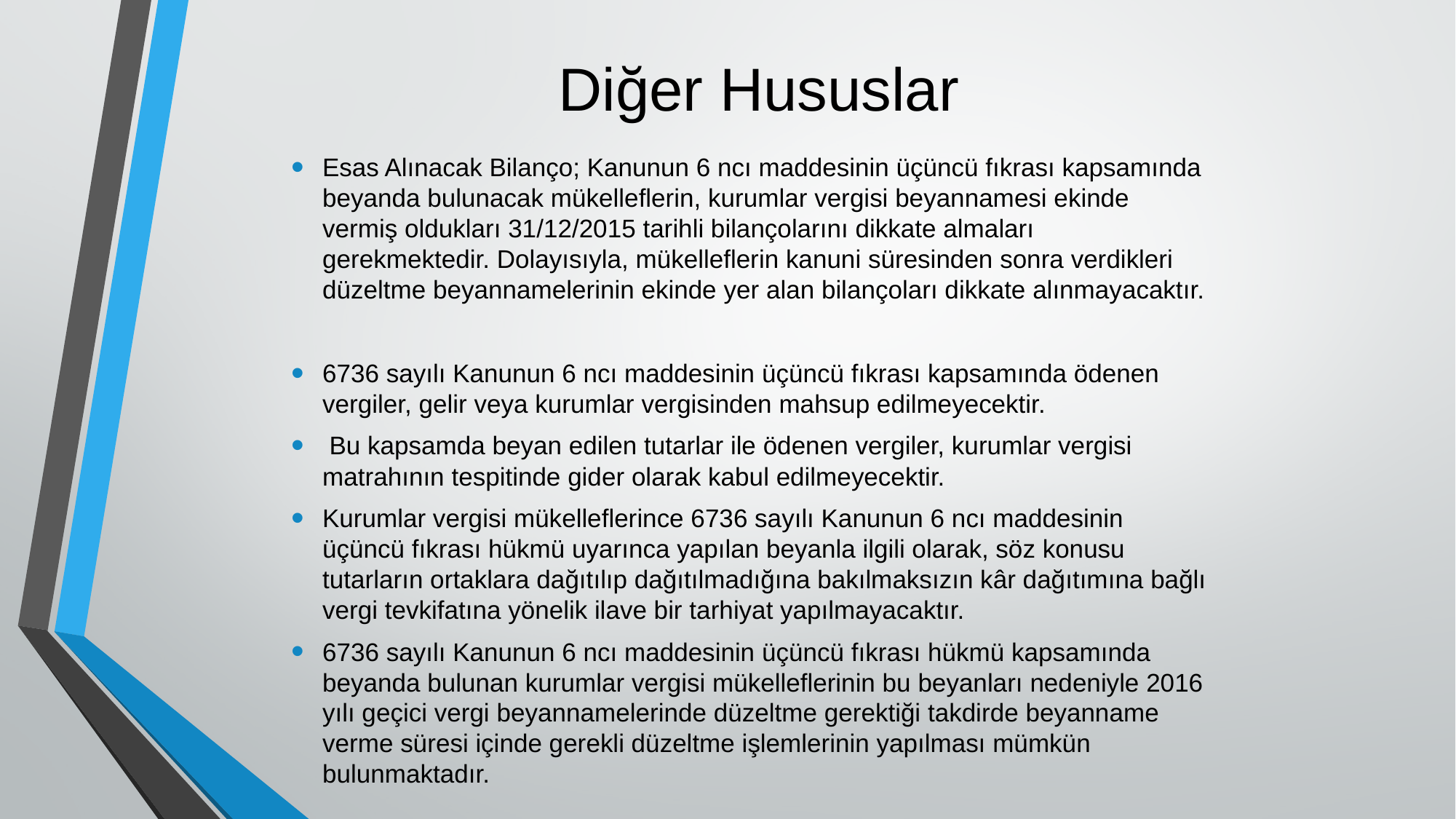

# Diğer Hususlar
Esas Alınacak Bilanço; Kanunun 6 ncı maddesinin üçüncü fıkrası kapsamında beyanda bulunacak mükelleflerin, kurumlar vergisi beyannamesi ekinde vermiş oldukları 31/12/2015 tarihli bilançolarını dikkate almaları gerekmektedir. Dolayısıyla, mükelleflerin kanuni süresinden sonra verdikleri düzeltme beyannamelerinin ekinde yer alan bilançoları dikkate alınmayacaktır.

6736 sayılı Kanunun 6 ncı maddesinin üçüncü fıkrası kapsamında ödenen vergiler, gelir veya kurumlar vergisinden mahsup edilmeyecektir.
 Bu kapsamda beyan edilen tutarlar ile ödenen vergiler, kurumlar vergisi matrahının tespitinde gider olarak kabul edilmeyecektir.
Kurumlar vergisi mükelleflerince 6736 sayılı Kanunun 6 ncı maddesinin üçüncü fıkrası hükmü uyarınca yapılan beyanla ilgili olarak, söz konusu tutarların ortaklara dağıtılıp dağıtılmadığına bakılmaksızın kâr dağıtımına bağlı vergi tevkifatına yönelik ilave bir tarhiyat yapılmayacaktır.
6736 sayılı Kanunun 6 ncı maddesinin üçüncü fıkrası hükmü kapsamında beyanda bulunan kurumlar vergisi mükelleflerinin bu beyanları nedeniyle 2016 yılı geçici vergi beyannamelerinde düzeltme gerektiği takdirde beyanname verme süresi içinde gerekli düzeltme işlemlerinin yapılması mümkün bulunmaktadır.